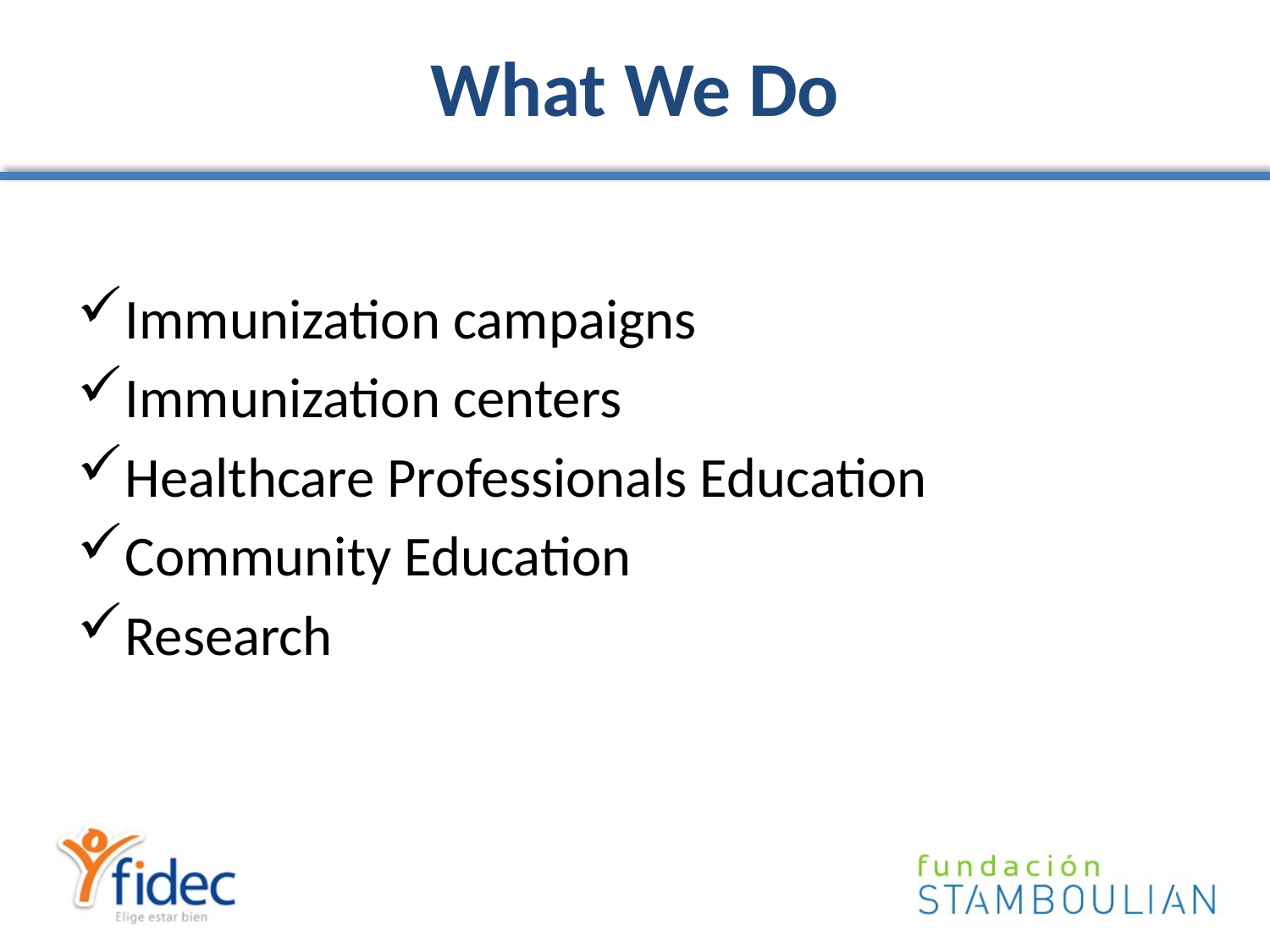

# What We Do

Immunization campaigns
Immunization centers
Healthcare Professionals Education
Community Education
Research